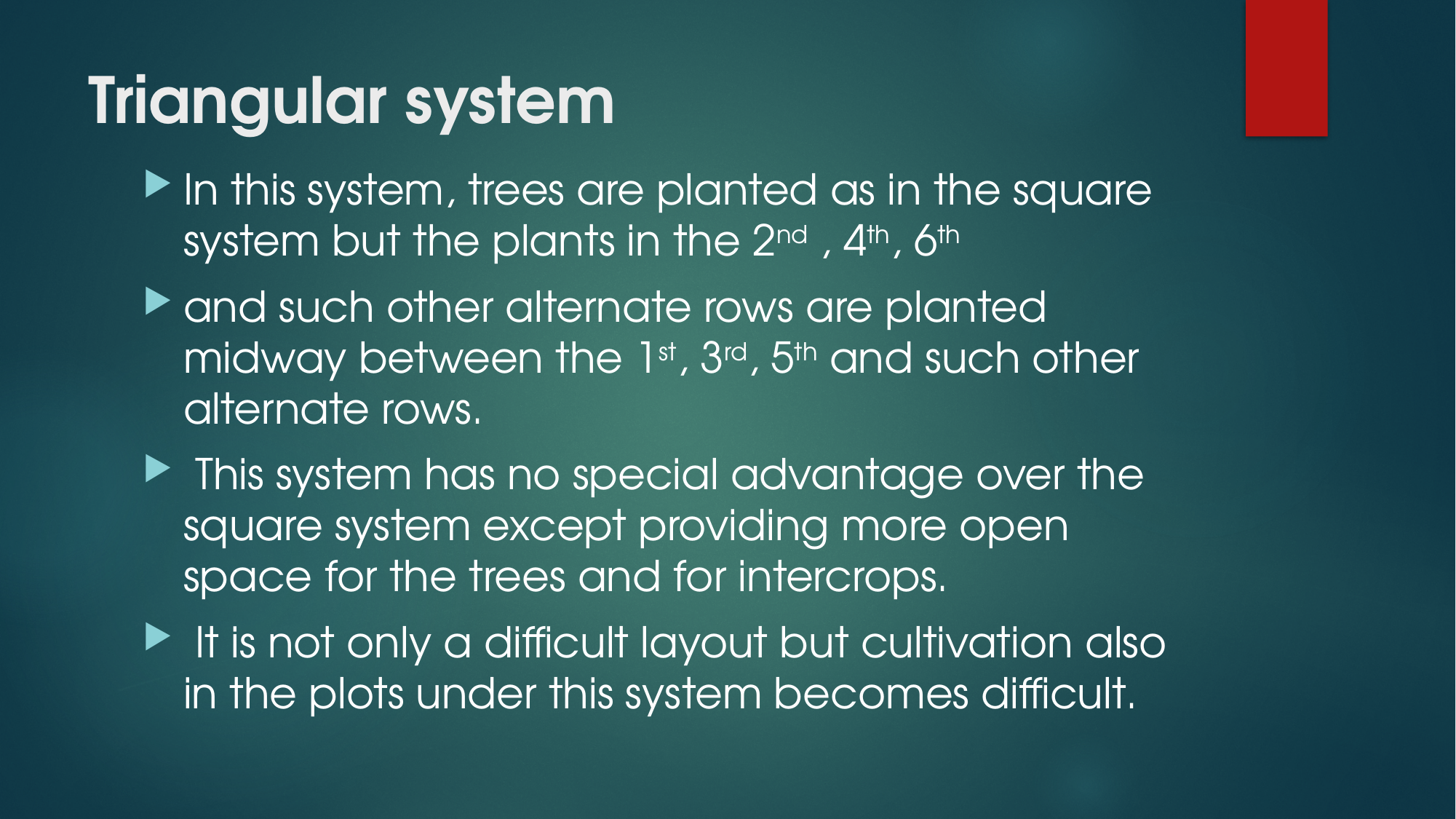

# Triangular system
In this system, trees are planted as in the square system but the plants in the 2nd , 4th, 6th
and such other alternate rows are planted midway between the 1st, 3rd, 5th and such other alternate rows.
 This system has no special advantage over the square system except providing more open space for the trees and for intercrops.
 It is not only a difficult layout but cultivation also in the plots under this system becomes difficult.